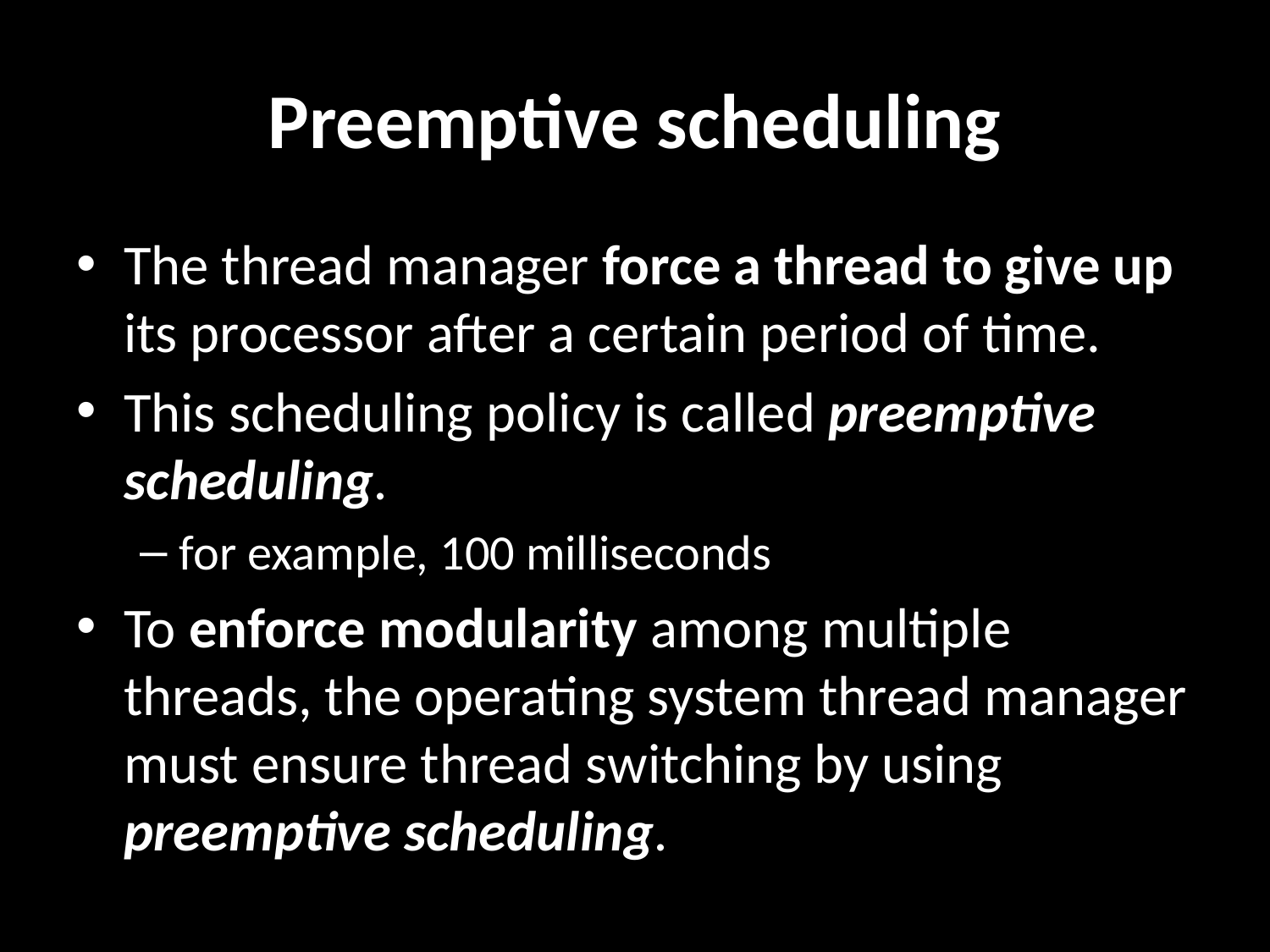

# Preemptive scheduling
The thread manager force a thread to give up its processor after a certain period of time.
This scheduling policy is called preemptive scheduling.
for example, 100 milliseconds
To enforce modularity among multiple threads, the operating system thread manager must ensure thread switching by using preemptive scheduling.